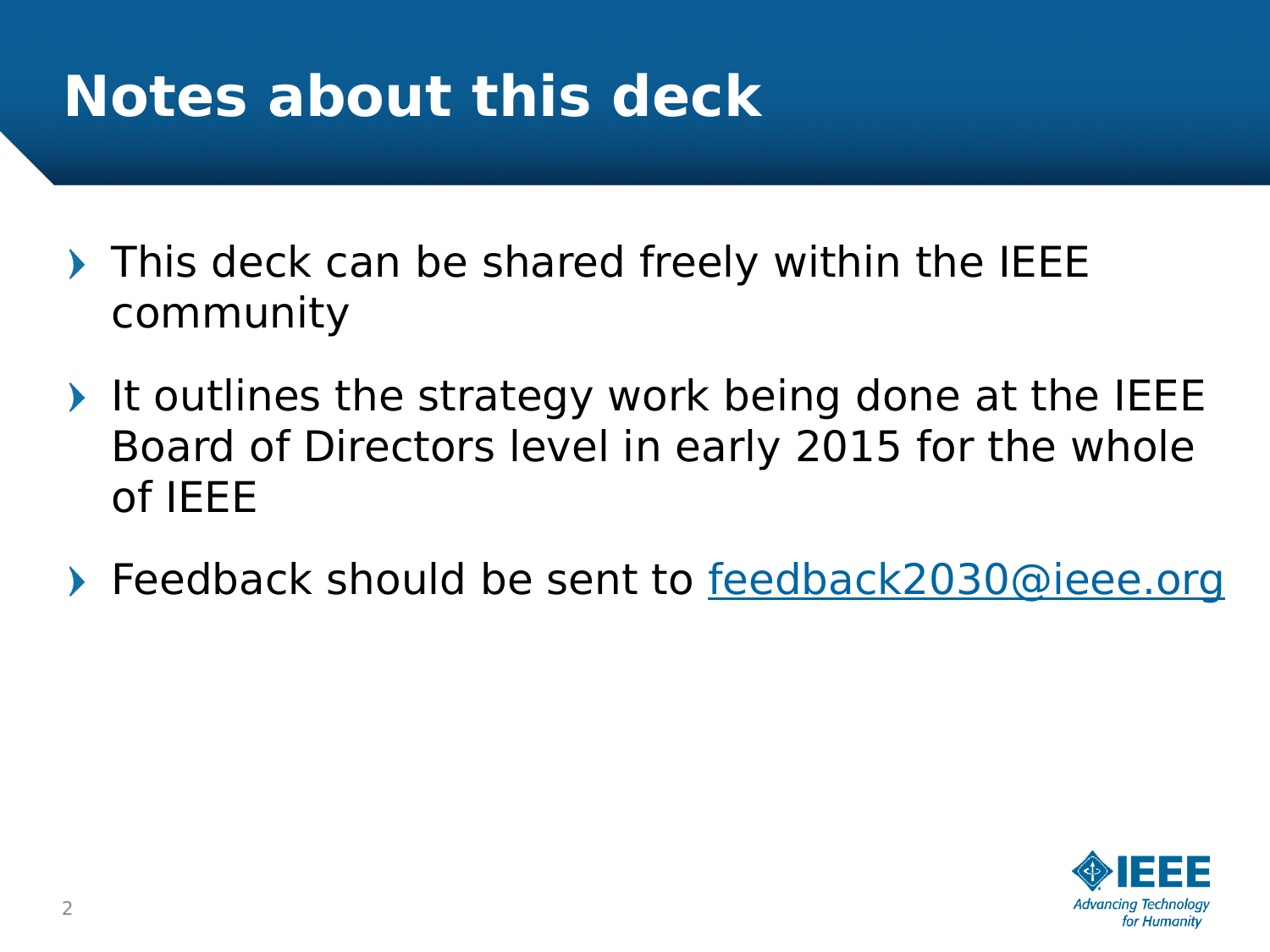

# Notes about this deck
This deck can be shared freely within the IEEE community
It outlines the strategy work being done at the IEEE Board of Directors level in early 2015 for the whole of IEEE
Feedback should be sent to feedback2030@ieee.org
2